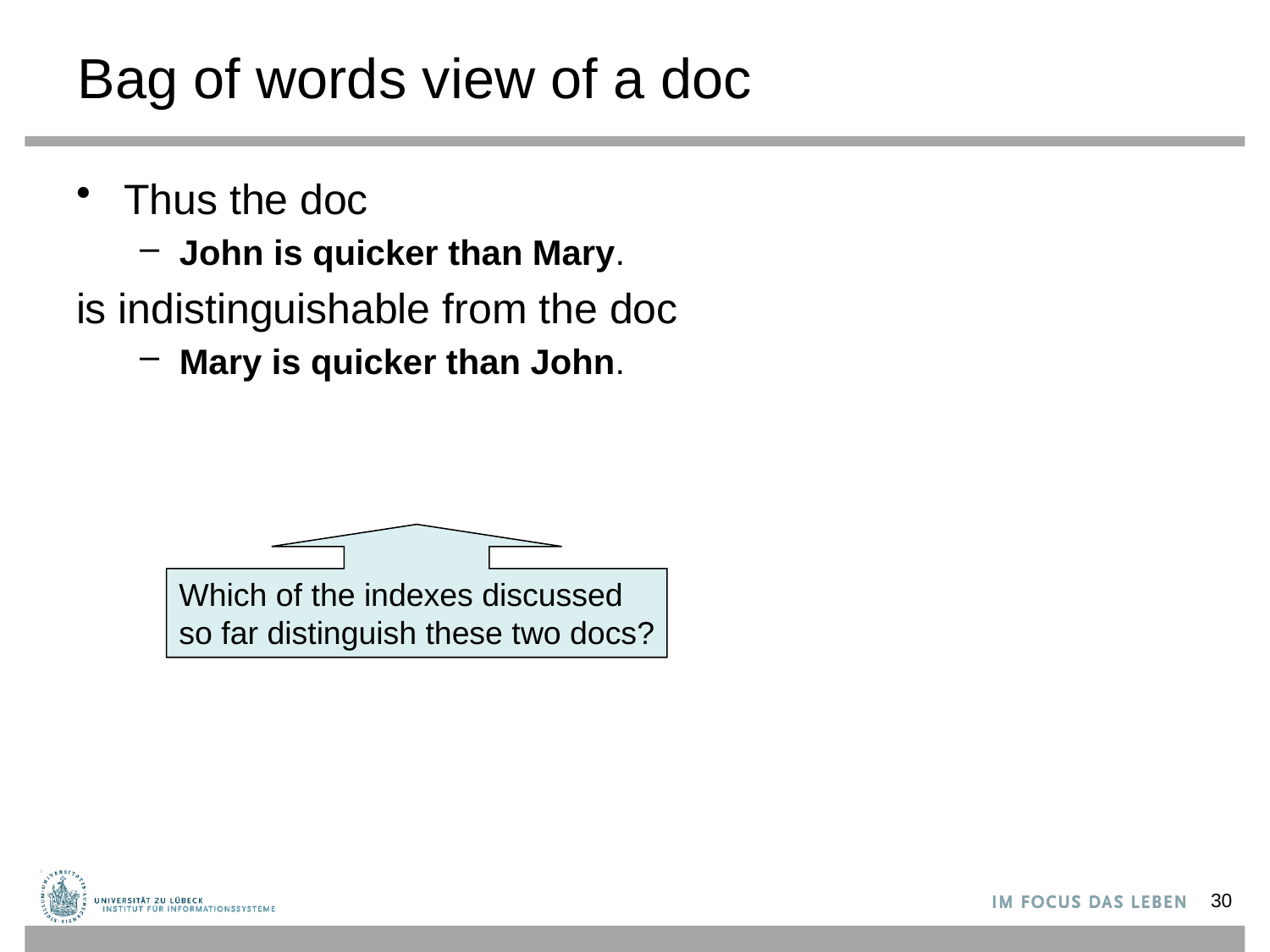

# Bag of words view of a doc
Thus the doc
John is quicker than Mary.
is indistinguishable from the doc
Mary is quicker than John.
Which of the indexes discussed
so far distinguish these two docs?
30